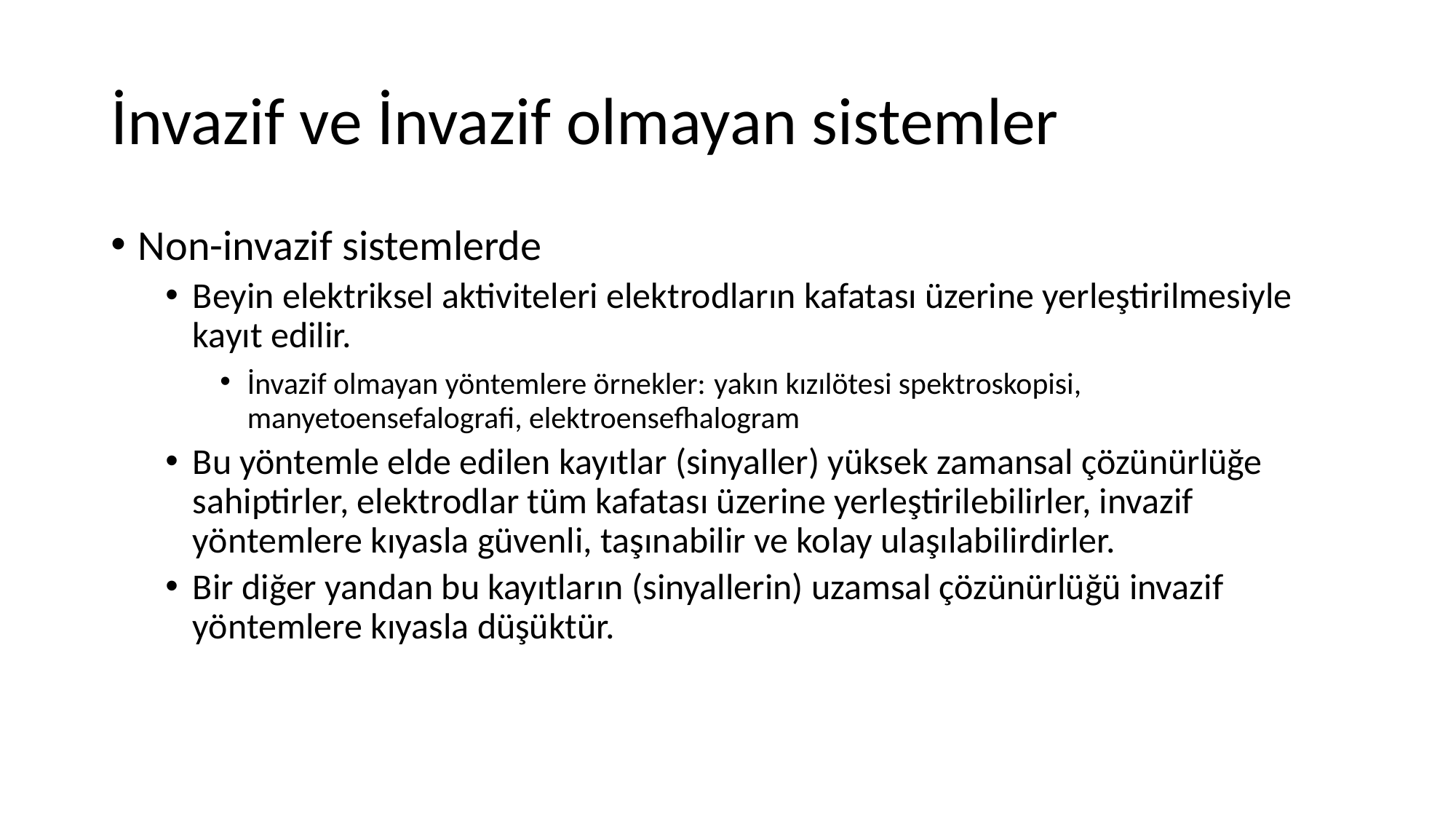

# İnvazif ve İnvazif olmayan sistemler
Non-invazif sistemlerde
Beyin elektriksel aktiviteleri elektrodların kafatası üzerine yerleştirilmesiyle kayıt edilir.
İnvazif olmayan yöntemlere örnekler: yakın kızılötesi spektroskopisi, manyetoensefalografi, elektroensefhalogram
Bu yöntemle elde edilen kayıtlar (sinyaller) yüksek zamansal çözünürlüğe sahiptirler, elektrodlar tüm kafatası üzerine yerleştirilebilirler, invazif yöntemlere kıyasla güvenli, taşınabilir ve kolay ulaşılabilirdirler.
Bir diğer yandan bu kayıtların (sinyallerin) uzamsal çözünürlüğü invazif yöntemlere kıyasla düşüktür.